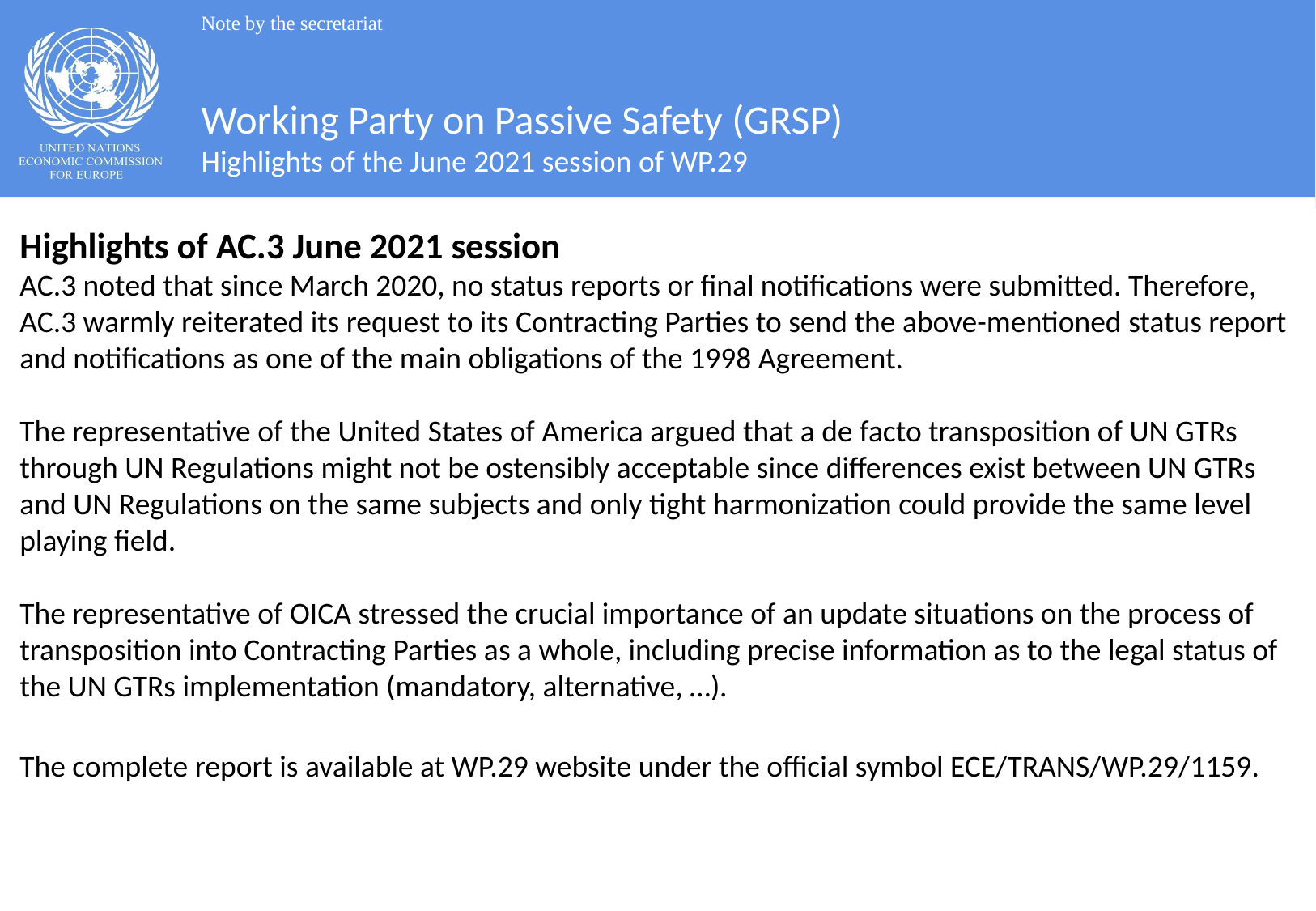

Note by the secretariat
Working Party on Passive Safety (GRSP)
Highlights of the June 2021 session of WP.29
Highlights of AC.3 June 2021 session
AC.3 noted that since March 2020, no status reports or final notifications were submitted. Therefore, AC.3 warmly reiterated its request to its Contracting Parties to send the above-mentioned status report and notifications as one of the main obligations of the 1998 Agreement.

The representative of the United States of America argued that a de facto transposition of UN GTRs through UN Regulations might not be ostensibly acceptable since differences exist between UN GTRs and UN Regulations on the same subjects and only tight harmonization could provide the same level playing field.

The representative of OICA stressed the crucial importance of an update situations on the process of transposition into Contracting Parties as a whole, including precise information as to the legal status of the UN GTRs implementation (mandatory, alternative, …).

The complete report is available at WP.29 website under the official symbol ECE/TRANS/WP.29/1159.